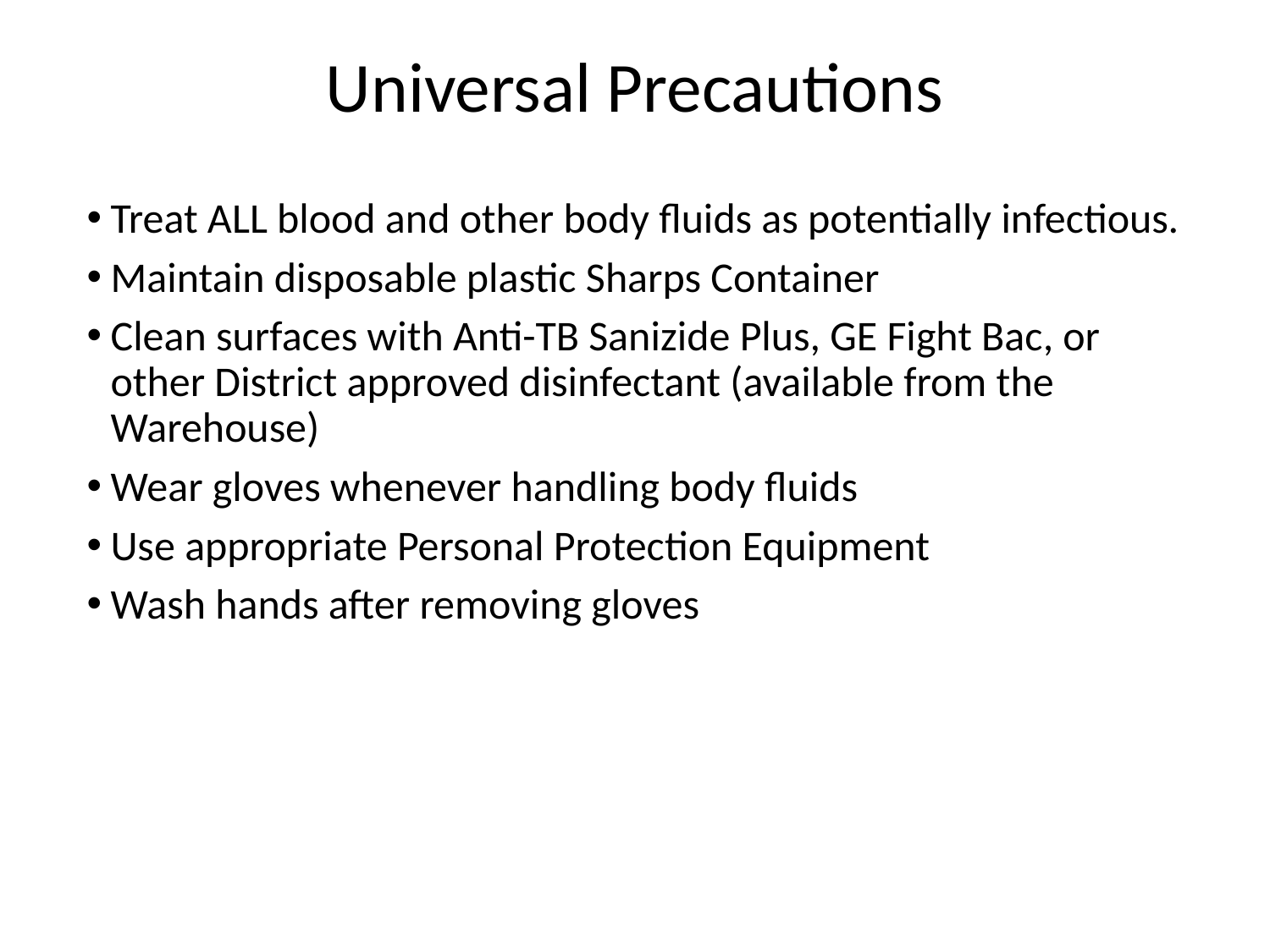

# Universal Precautions
Treat ALL blood and other body fluids as potentially infectious.
Maintain disposable plastic Sharps Container
Clean surfaces with Anti-TB Sanizide Plus, GE Fight Bac, or other District approved disinfectant (available from the Warehouse)
Wear gloves whenever handling body fluids
Use appropriate Personal Protection Equipment
Wash hands after removing gloves